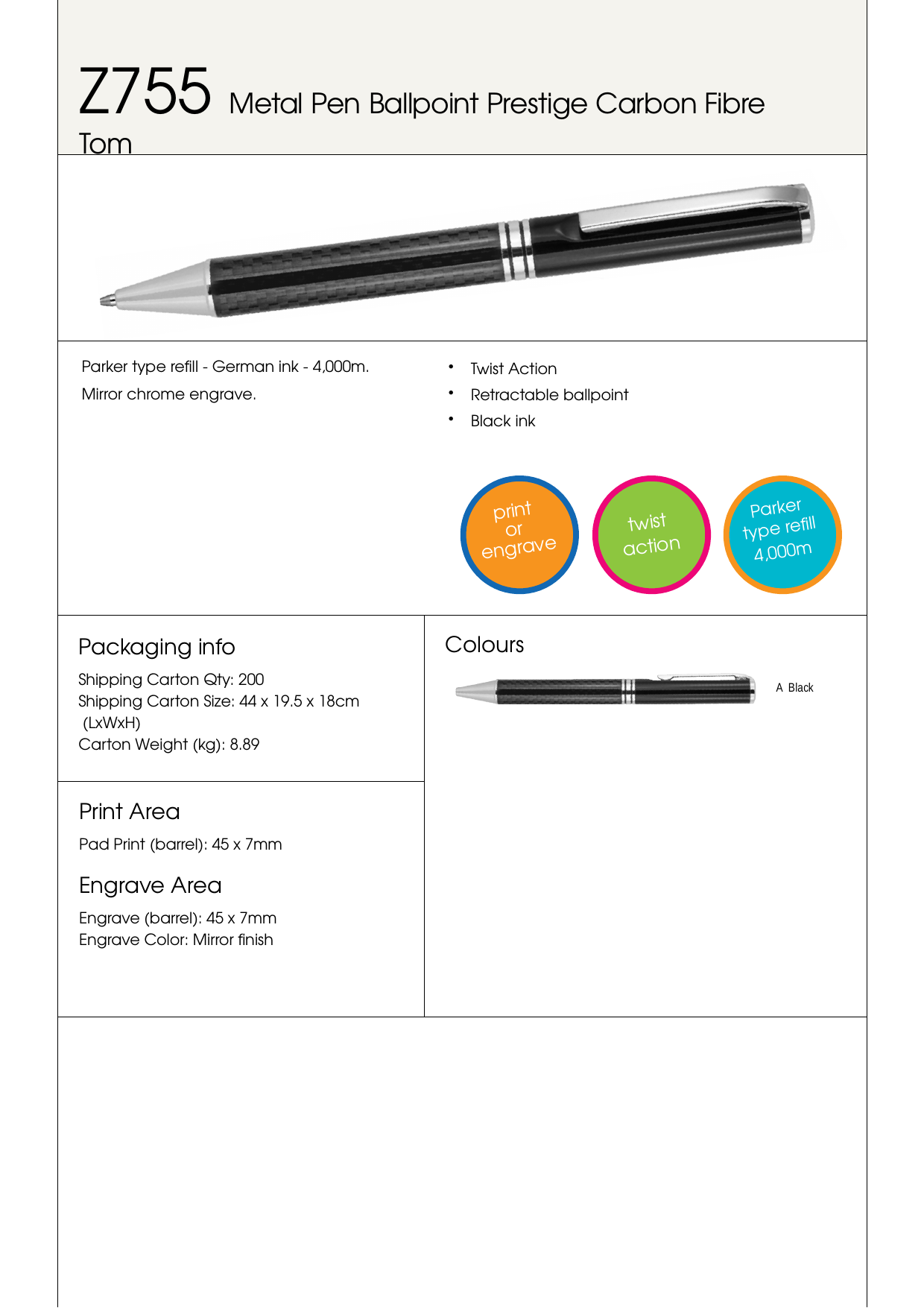

# Z755 Metal Pen Ballpoint Prestige Carbon Fibre Tom

Parker type refill - German ink - 4,000m.  Mirror chrome engrave.
Twist Action
Retractable ballpoint
Black ink

Parker
print
twist
type refill
or
action
engrave
4,000m
Packaging info
Shipping Carton Qty: 200
Shipping Carton Size: 44 x 19.5 x 18cm  (LxWxH)
Carton Weight (kg): 8.89
Colours

A Black
Print Area
Pad Print (barrel): 45 x 7mm

Engrave Area
Engrave (barrel): 45 x 7mm  Engrave Color: Mirror finish